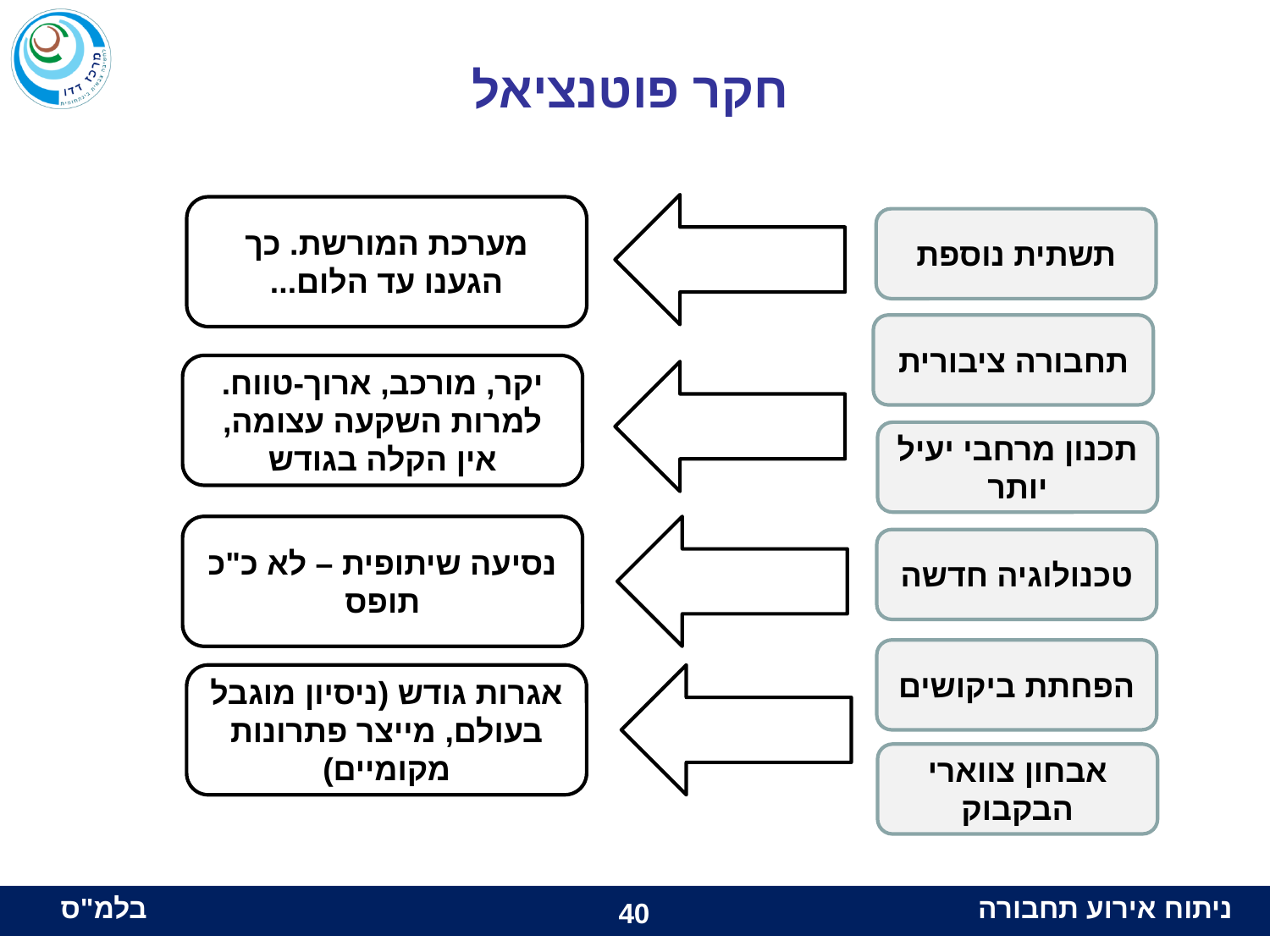

# חקר פוטנציאל

מערכת המורשת. כך הגענו עד הלום...
תשתית נוספת
תחבורה ציבורית
יקר, מורכב, ארוך-טווח. למרות השקעה עצומה, אין הקלה בגודש

תכנון מרחבי יעיל יותר
נסיעה שיתופית – לא כ"כ תופס

טכנולוגיה חדשה
הפחתת ביקושים
אגרות גודש (ניסיון מוגבל בעולם, מייצר פתרונות מקומיים)

אבחון צווארי הבקבוק